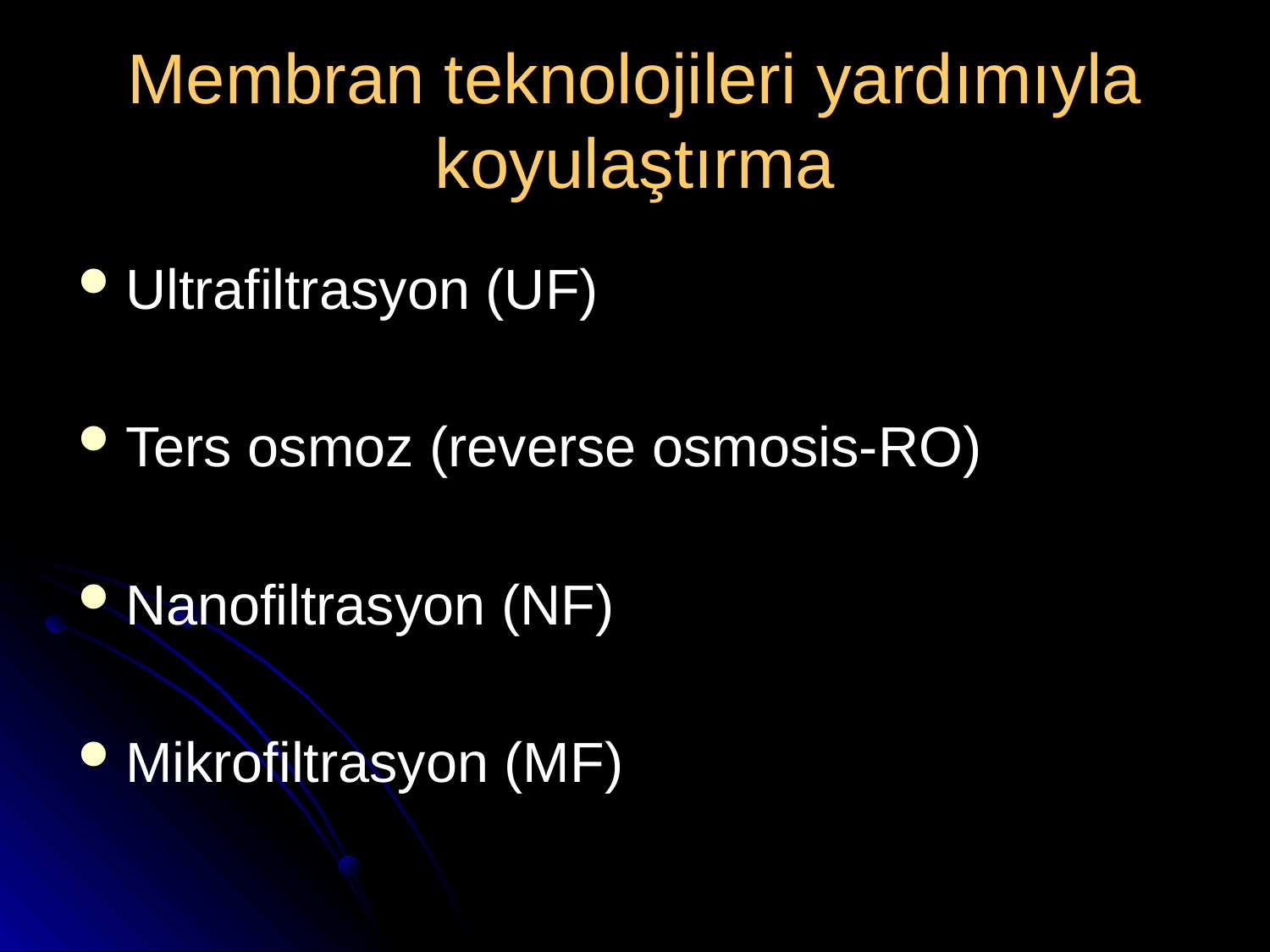

# Membran teknolojileri yardımıyla koyulaştırma
Ultrafiltrasyon (UF)

Ters osmoz (reverse osmosis-RO)

Nanofiltrasyon (NF)

Mikrofiltrasyon (MF)